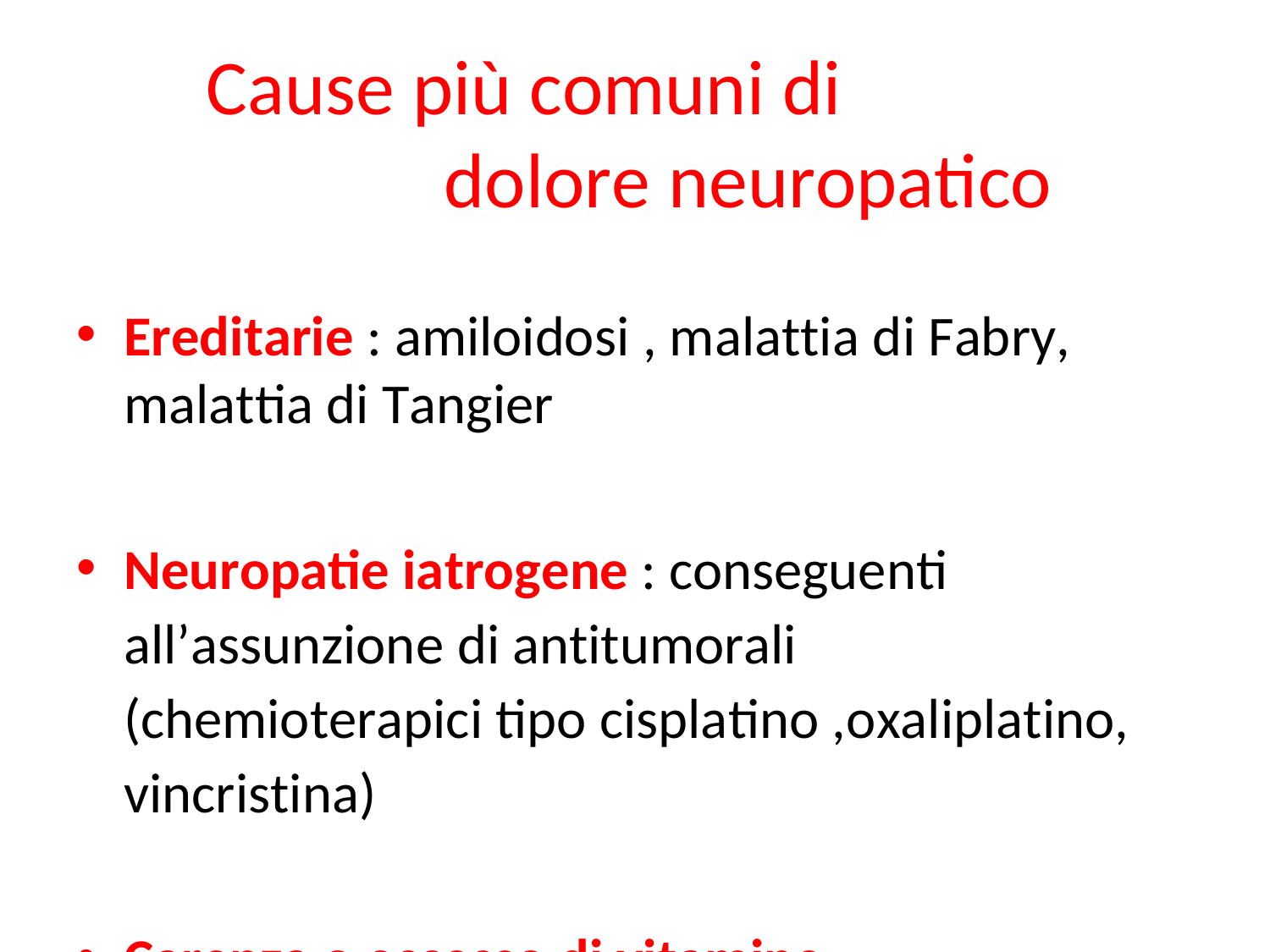

Cause più comuni di dolore neuropatico
Ereditarie : amiloidosi , malattia di Fabry,
malattia di Tangier

Neuropatie iatrogene : conseguenti all’assunzione di antitumorali (chemioterapici tipo cisplatino ,oxaliplatino, vincristina)

Carenza o eccesso di vitamine